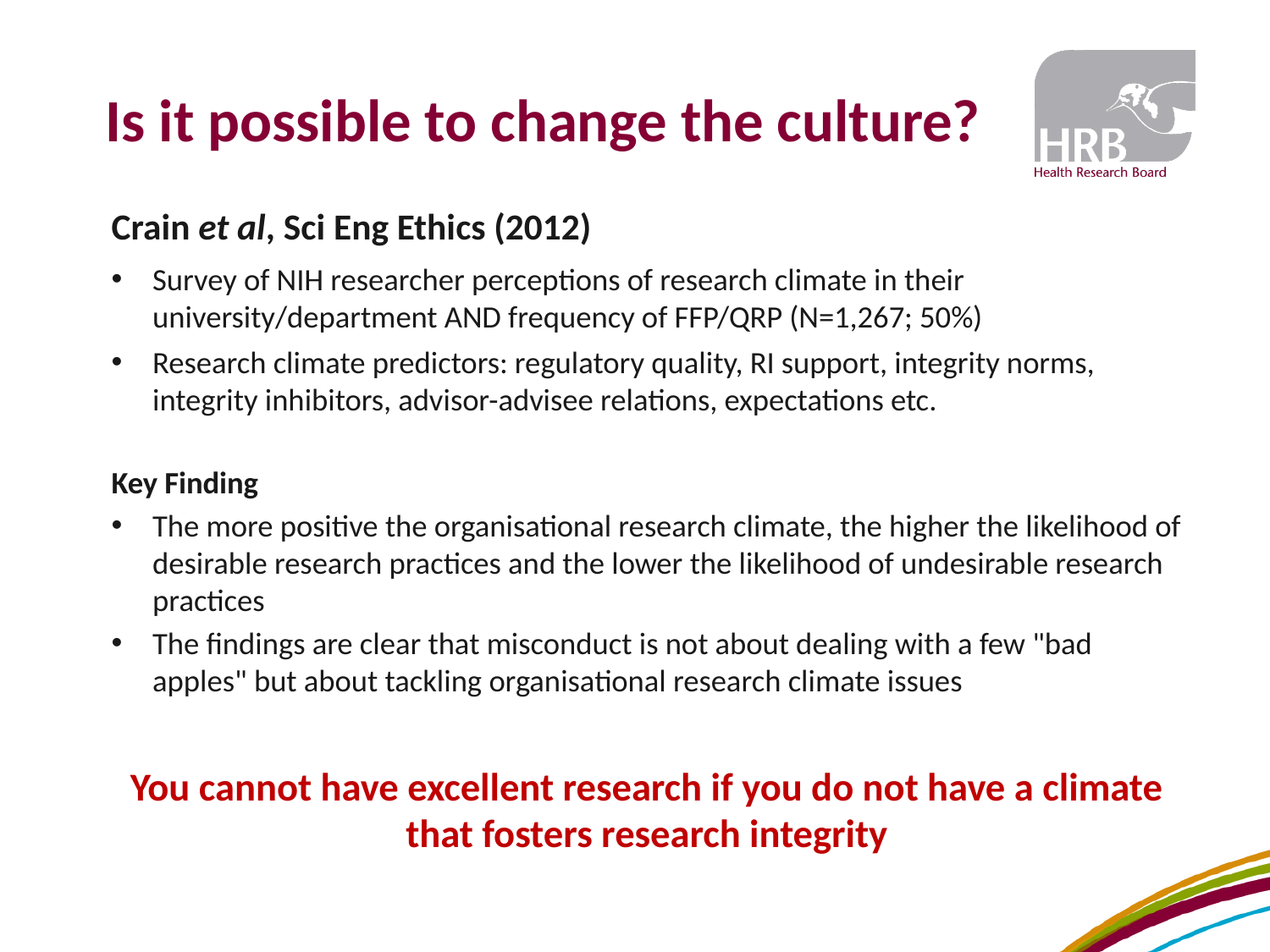

# Is it possible to change the culture?
Crain et al, Sci Eng Ethics (2012)
Survey of NIH researcher perceptions of research climate in their university/department AND frequency of FFP/QRP (N=1,267; 50%)
Research climate predictors: regulatory quality, RI support, integrity norms, integrity inhibitors, advisor-advisee relations, expectations etc.

Key Finding
The more positive the organisational research climate, the higher the likelihood of desirable research practices and the lower the likelihood of undesirable research practices
The findings are clear that misconduct is not about dealing with a few "bad apples" but about tackling organisational research climate issues

You cannot have excellent research if you do not have a climate that fosters research integrity